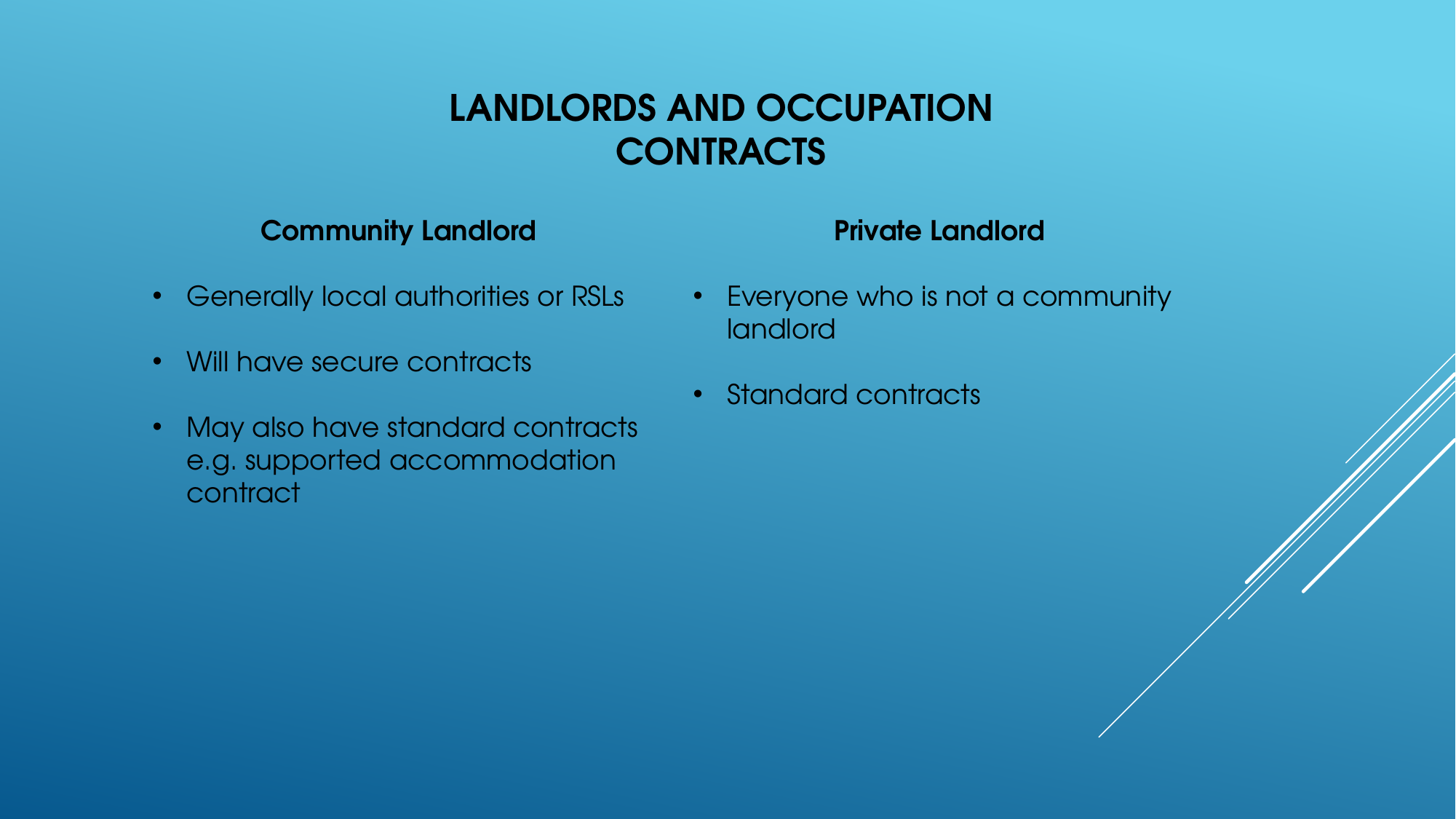

LANDLORDS AND OCCUPATION CONTRACTS
Community Landlord

Generally local authorities or RSLs

Will have secure contracts

May also have standard contracts e.g. supported accommodation contract

Private Landlord

Everyone who is not a community landlord

Standard contracts